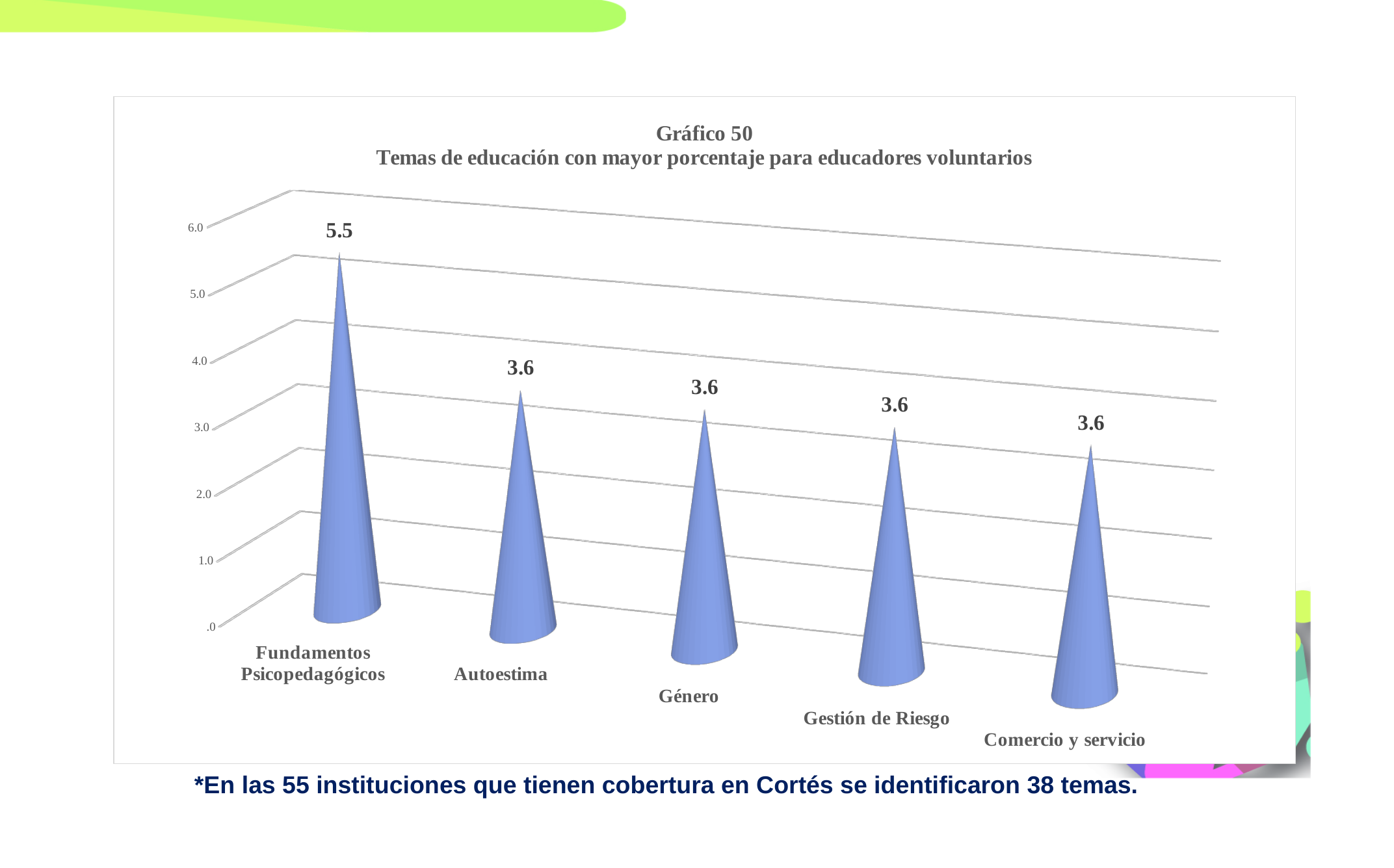

[unsupported chart]

*En las 55 instituciones que tienen cobertura en Cortés se identificaron 38 temas.